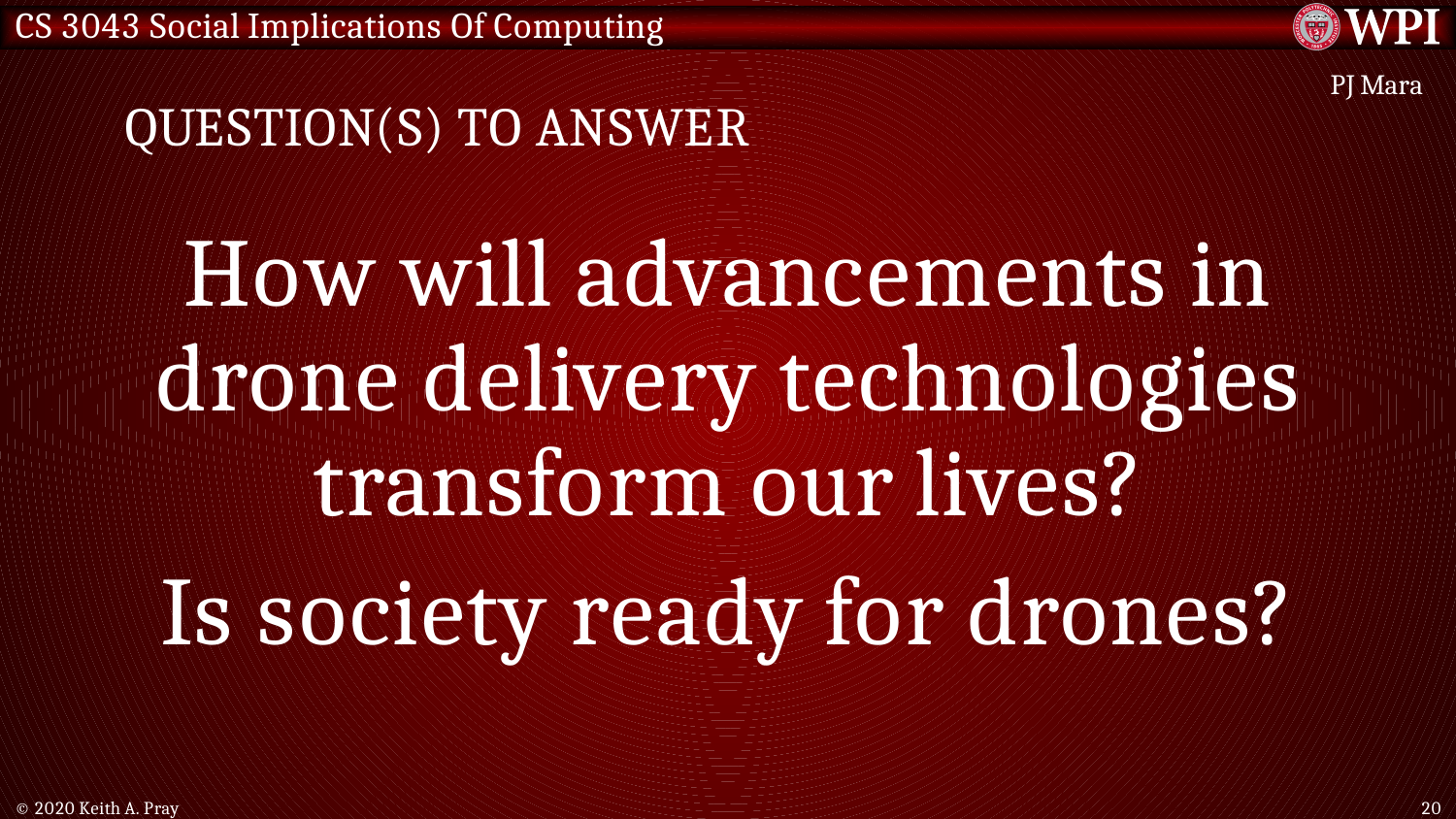

# Question(s) to answer
PJ Mara
How will advancements in drone delivery technologies transform our lives?
Is society ready for drones?
© 2020 Keith A. Pray
20